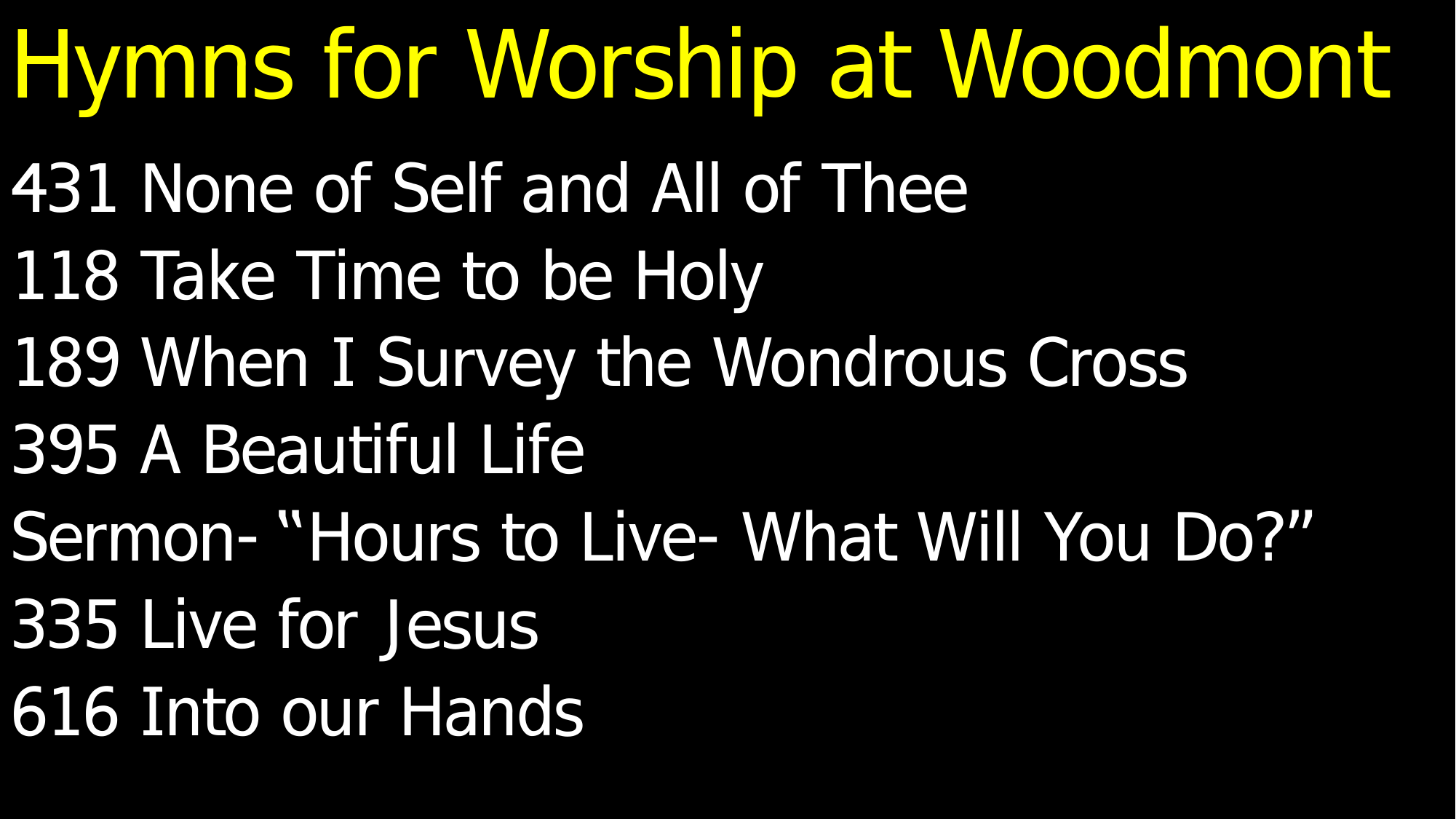

# Hymns for Worship at Woodmont
431 None of Self and All of Thee
118 Take Time to be Holy
189 When I Survey the Wondrous Cross
395 A Beautiful Life
Sermon- “Hours to Live- What Will You Do?”
335 Live for Jesus
616 Into our Hands